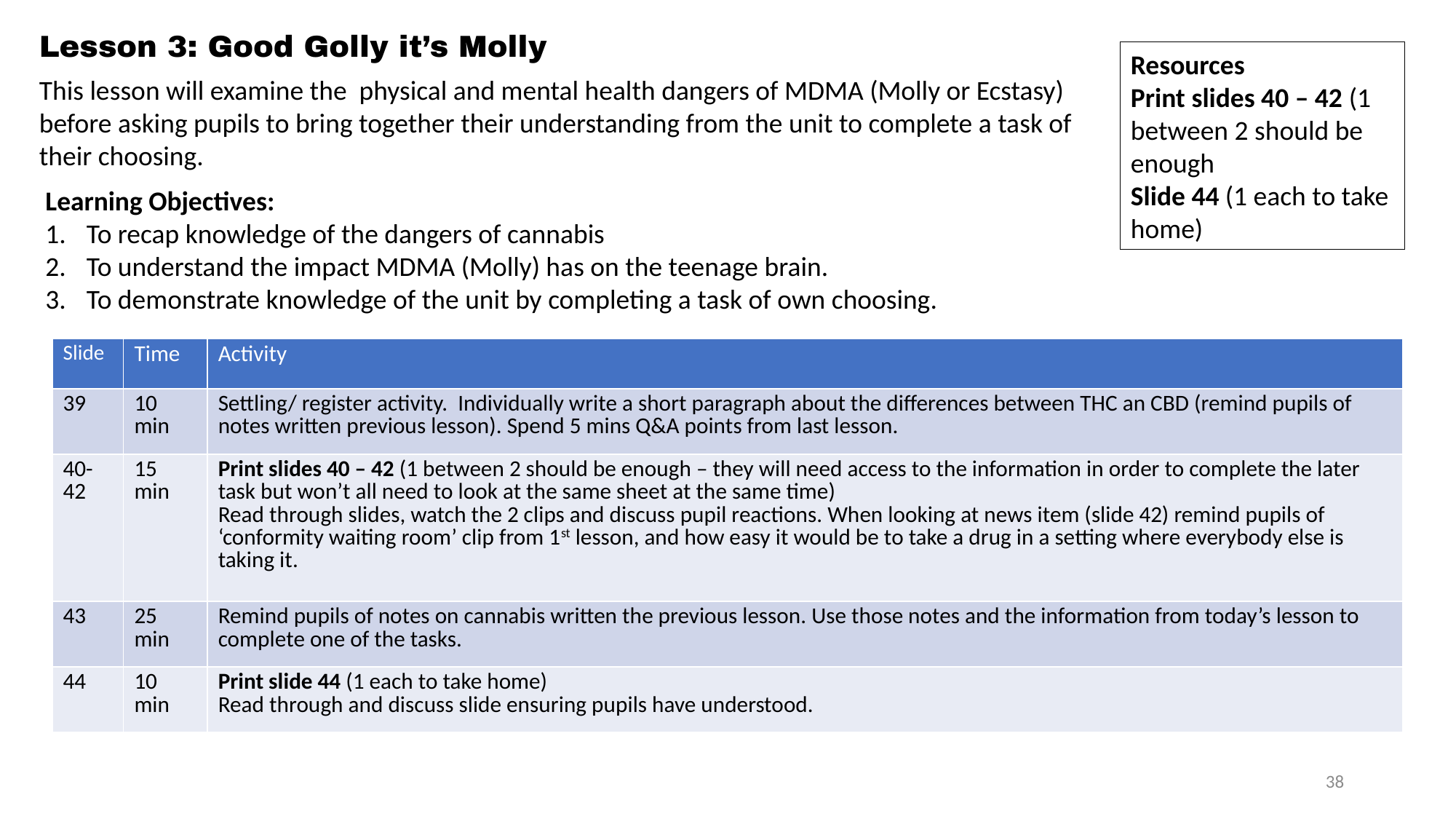

Lesson 3: Good Golly it’s Molly
Resources
Print slides 40 – 42 (1 between 2 should be enough
Slide 44 (1 each to take home)
This lesson will examine the  physical and mental health dangers of MDMA (Molly or Ecstasy) before asking pupils to bring together their understanding from the unit to complete a task of their choosing.
Learning Objectives:
To recap knowledge of the dangers of cannabis
To understand the impact MDMA (Molly) has on the teenage brain.
To demonstrate knowledge of the unit by completing a task of own choosing.
| Slide | Time | Activity |
| --- | --- | --- |
| 39 | 10 min | Settling/ register activity. Individually write a short paragraph about the differences between THC an CBD (remind pupils of notes written previous lesson). Spend 5 mins Q&A points from last lesson. |
| 40-42 | 15 min | Print slides 40 – 42 (1 between 2 should be enough – they will need access to the information in order to complete the later task but won’t all need to look at the same sheet at the same time) Read through slides, watch the 2 clips and discuss pupil reactions. When looking at news item (slide 42) remind pupils of ‘conformity waiting room’ clip from 1st lesson, and how easy it would be to take a drug in a setting where everybody else is taking it. |
| 43 | 25 min | Remind pupils of notes on cannabis written the previous lesson. Use those notes and the information from today’s lesson to complete one of the tasks. |
| 44 | 10 min | Print slide 44 (1 each to take home) Read through and discuss slide ensuring pupils have understood. |
38